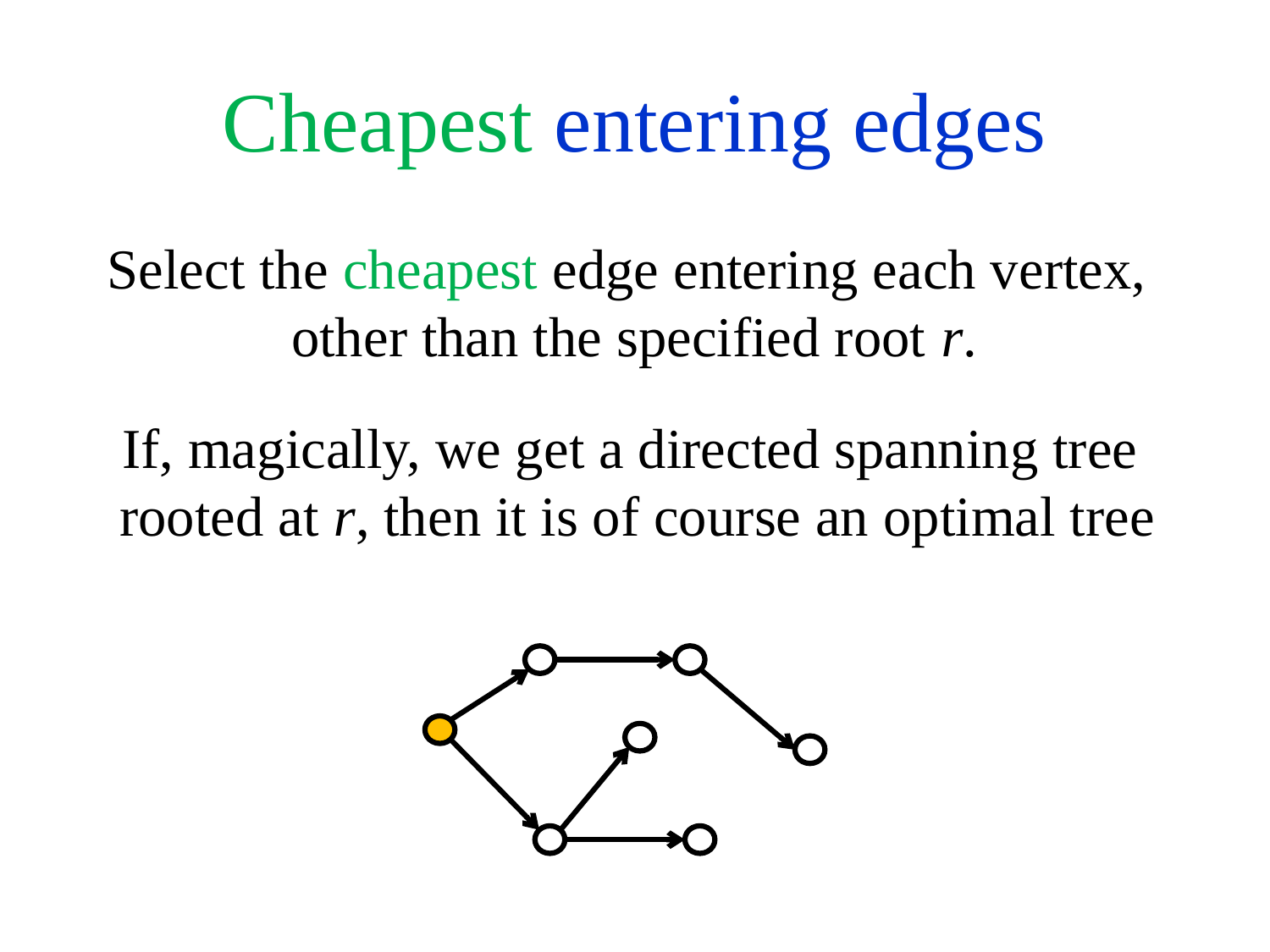

Cheapest entering edges
Select the cheapest edge entering each vertex,
other than the specified root r.
If, magically, we get a directed spanning tree
rooted at r, then it is of course an optimal tree